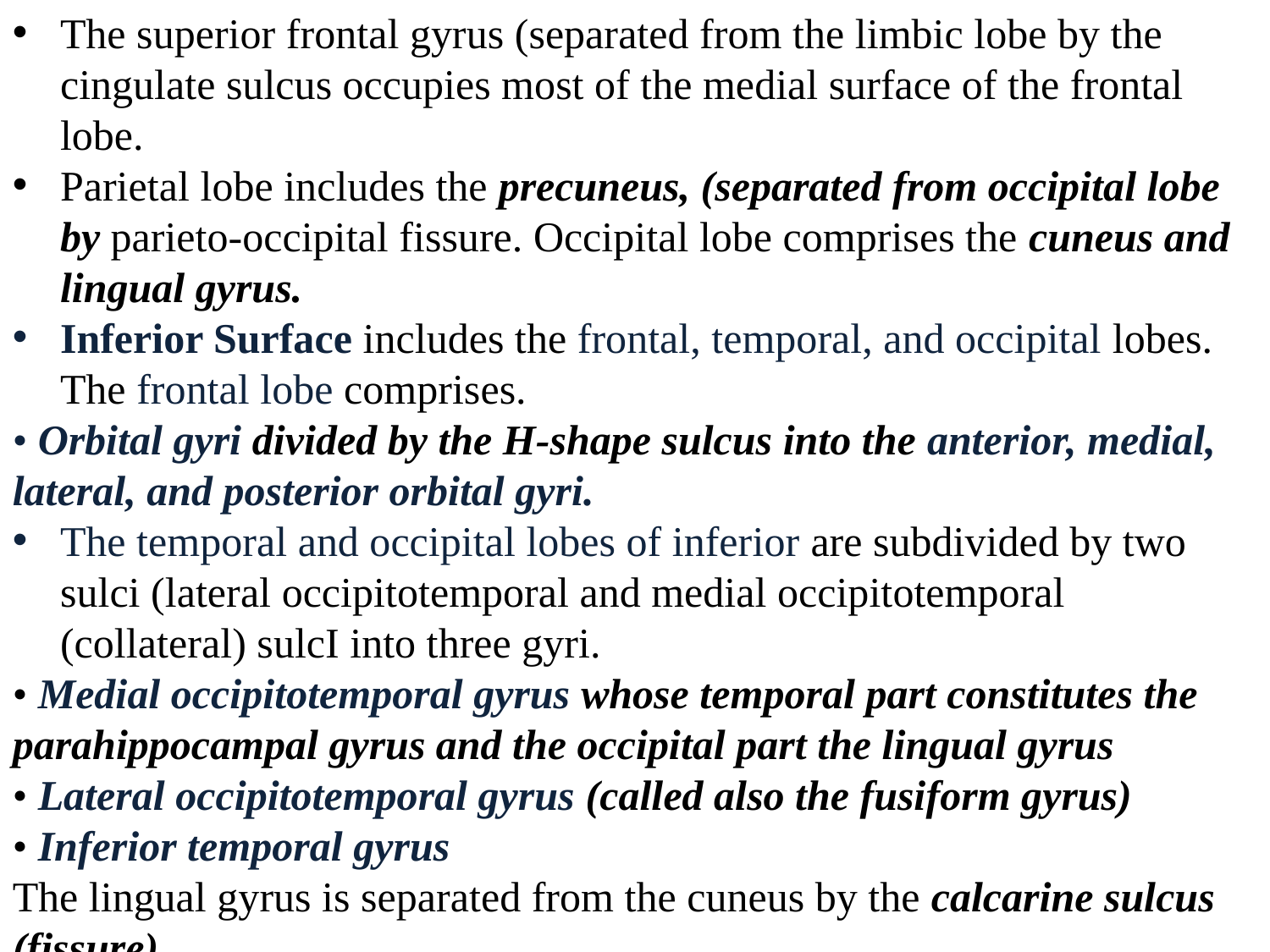

The superior frontal gyrus (separated from the limbic lobe by the cingulate sulcus occupies most of the medial surface of the frontal lobe.
Parietal lobe includes the precuneus, (separated from occipital lobe by parieto-occipital fissure. Occipital lobe comprises the cuneus and lingual gyrus.
Inferior Surface includes the frontal, temporal, and occipital lobes. The frontal lobe comprises.
• Orbital gyri divided by the H-shape sulcus into the anterior, medial, lateral, and posterior orbital gyri.
The temporal and occipital lobes of inferior are subdivided by two sulci (lateral occipitotemporal and medial occipitotemporal (collateral) sulcI into three gyri.
• Medial occipitotemporal gyrus whose temporal part constitutes the parahippocampal gyrus and the occipital part the lingual gyrus
• Lateral occipitotemporal gyrus (called also the fusiform gyrus)
• Inferior temporal gyrus
The lingual gyrus is separated from the cuneus by the calcarine sulcus (fissure).